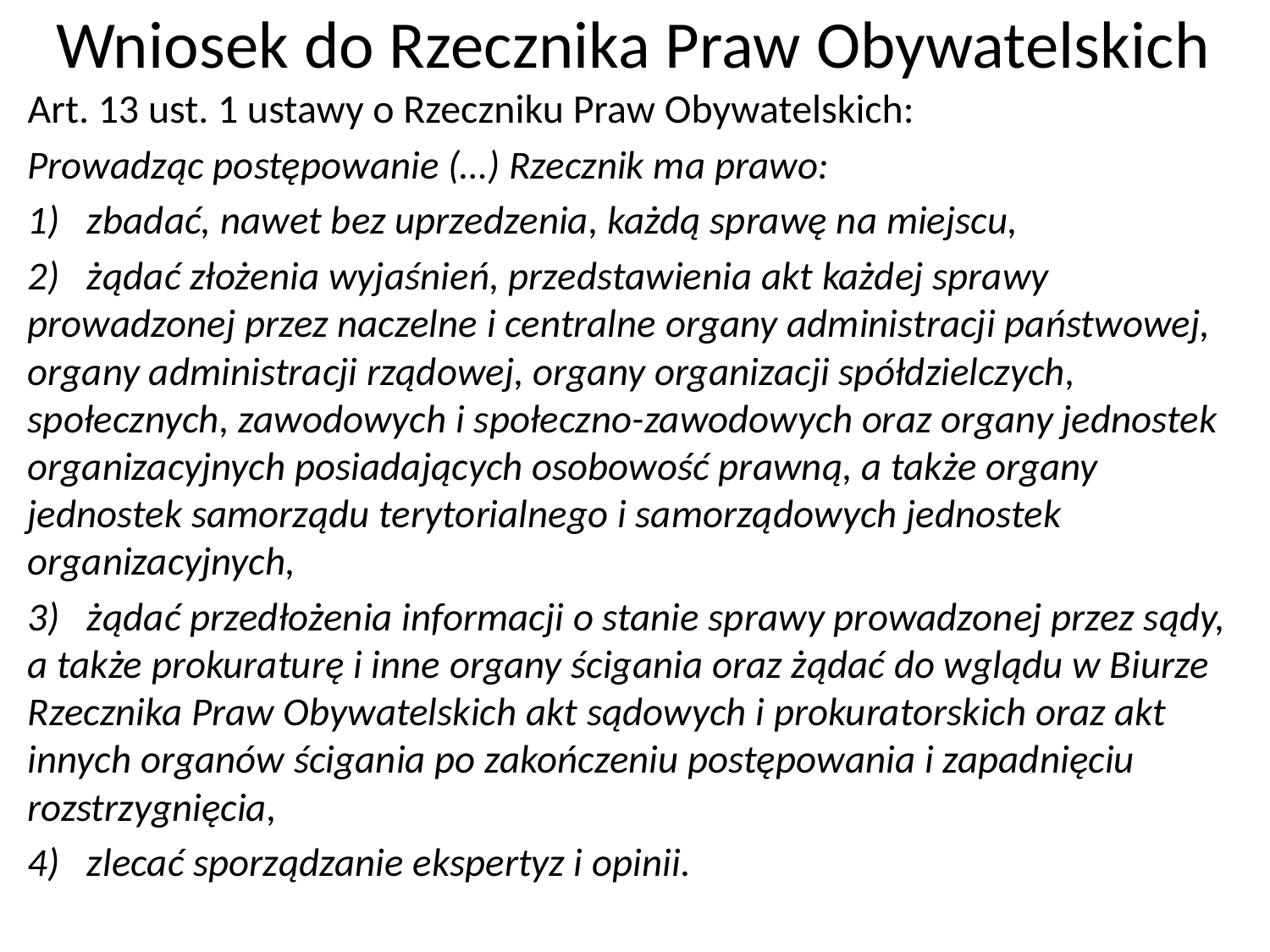

# Wniosek do Rzecznika Praw Obywatelskich
Art. 13 ust. 1 ustawy o Rzeczniku Praw Obywatelskich:
Prowadząc postępowanie (…) Rzecznik ma prawo:
1)   zbadać, nawet bez uprzedzenia, każdą sprawę na miejscu,
2)   żądać złożenia wyjaśnień, przedstawienia akt każdej sprawy prowadzonej przez naczelne i centralne organy administracji państwowej, organy administracji rządowej, organy organizacji spółdzielczych, społecznych, zawodowych i społeczno-zawodowych oraz organy jednostek organizacyjnych posiadających osobowość prawną, a także organy jednostek samorządu terytorialnego i samorządowych jednostek organizacyjnych,
3)   żądać przedłożenia informacji o stanie sprawy prowadzonej przez sądy, a także prokuraturę i inne organy ścigania oraz żądać do wglądu w Biurze Rzecznika Praw Obywatelskich akt sądowych i prokuratorskich oraz akt innych organów ścigania po zakończeniu postępowania i zapadnięciu rozstrzygnięcia,
4)   zlecać sporządzanie ekspertyz i opinii.